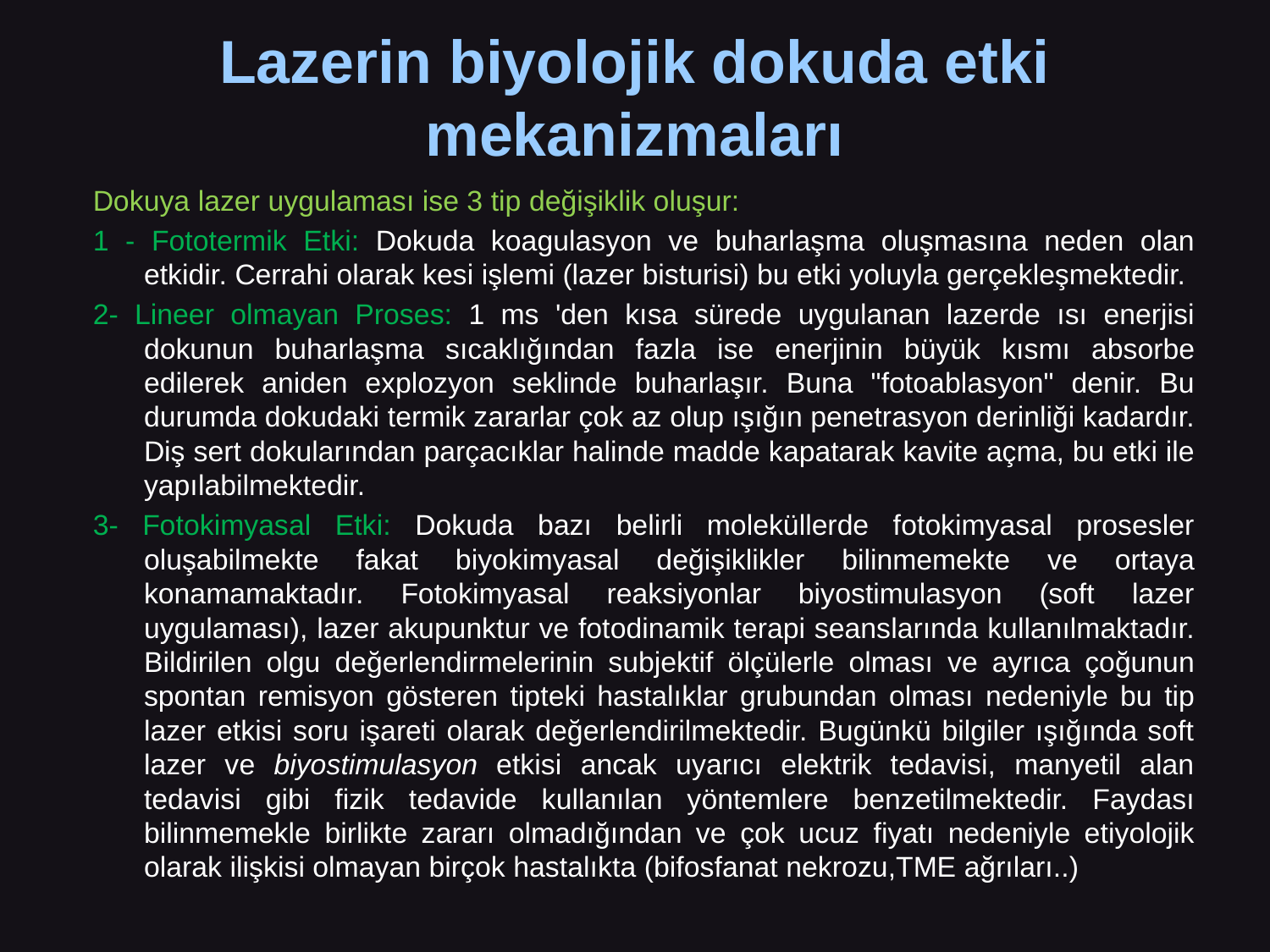

# Lazerin biyolojik dokuda etki mekanizmaları
Dokuya lazer uygulaması ise 3 tip değişiklik oluşur:
1 - Fototermik Etki: Dokuda koagulasyon ve buharlaşma oluşmasına neden olan etkidir. Cerrahi olarak kesi işlemi (lazer bisturisi) bu etki yoluyla gerçekleşmektedir.
2- Lineer olmayan Proses: 1 ms 'den kısa sürede uygulanan lazerde ısı enerjisi dokunun buharlaşma sıcaklığından fazla ise enerjinin büyük kısmı absorbe edilerek aniden explozyon seklinde buharlaşır. Buna "fotoablasyon" denir. Bu durumda dokudaki termik zararlar çok az olup ışığın penetrasyon derinliği kadardır. Diş sert dokularından parçacıklar halinde madde kapatarak kavite açma, bu etki ile yapılabilmektedir.
3- Fotokimyasal Etki: Dokuda bazı belirli moleküllerde fotokimyasal prosesler oluşabilmekte fakat biyokimyasal değişiklikler bilinmemekte ve ortaya konamamaktadır. Fotokimyasal reaksiyonlar biyostimulasyon (soft lazer uygulaması), lazer akupunktur ve fotodinamik terapi seanslarında kullanılmaktadır. Bildirilen olgu değerlendirmelerinin subjektif ölçülerle olması ve ayrıca çoğunun spontan remisyon gösteren tipteki hastalıklar grubundan olması nedeniyle bu tip lazer etkisi soru işareti olarak değerlendirilmektedir. Bugünkü bilgiler ışığında soft lazer ve biyostimulasyon etkisi ancak uyarıcı elektrik tedavisi, manyetil alan tedavisi gibi fizik tedavide kullanılan yöntemlere benzetilmektedir. Faydası bilinmemekle birlikte zararı olmadığından ve çok ucuz fiyatı nedeniyle etiyolojik olarak ilişkisi olmayan birçok hastalıkta (bifosfanat nekrozu,TME ağrıları..)